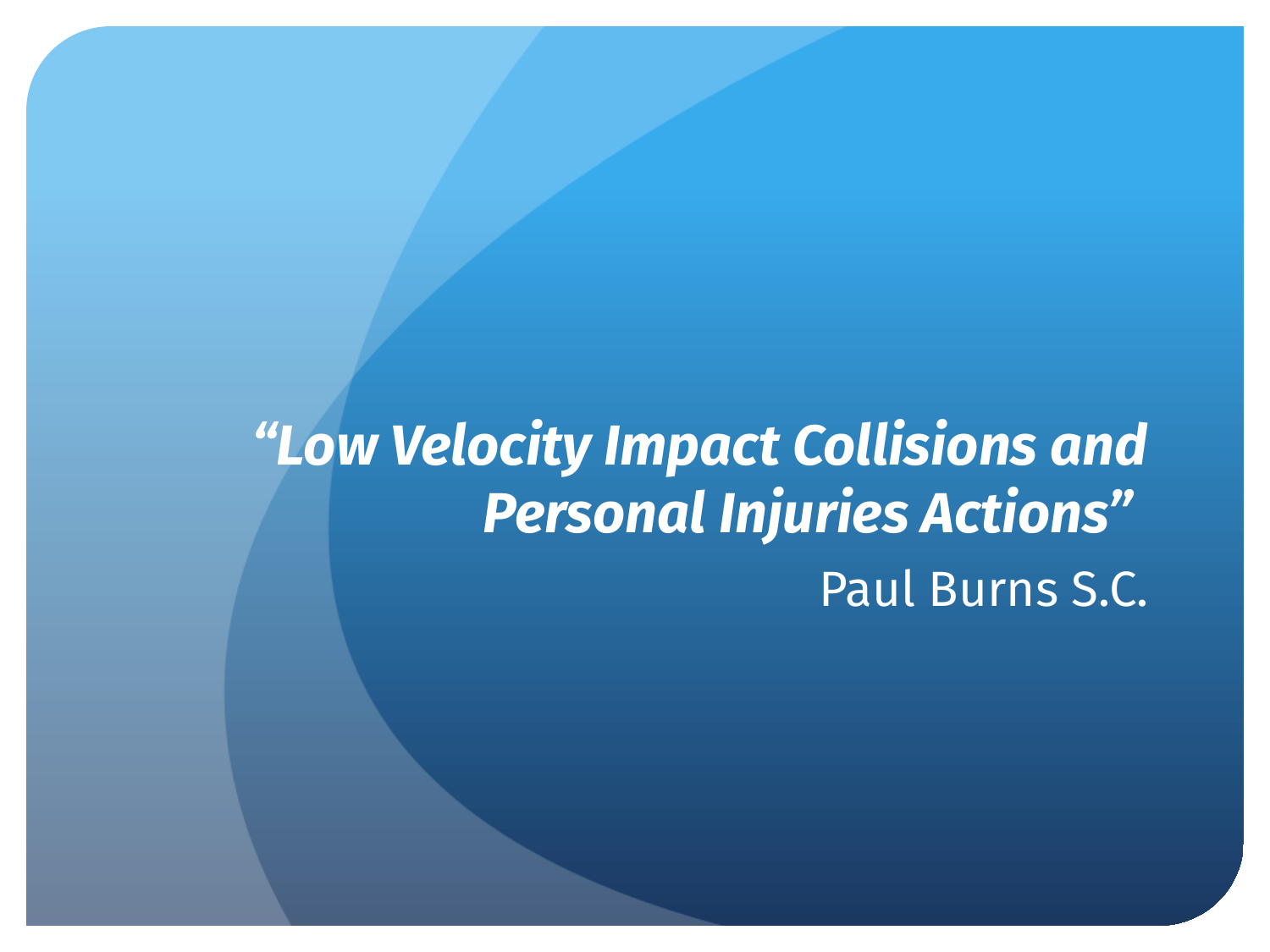

# “Low Velocity Impact Collisions and Personal Injuries Actions”
Paul Burns S.C.